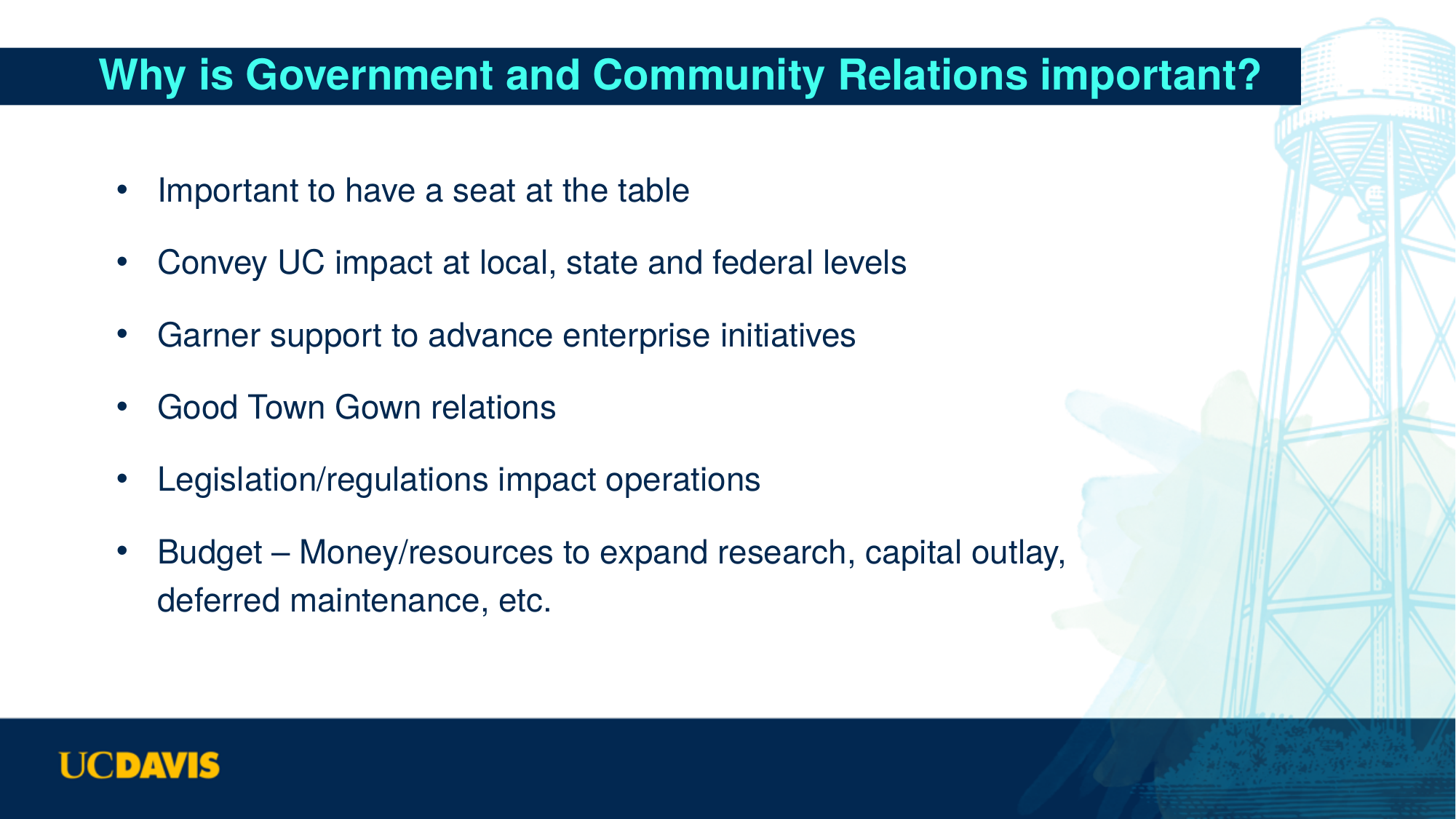

# Why is Government and Community Relations important?
Important to have a seat at the table
Convey UC impact at local, state and federal levels
Garner support to advance enterprise initiatives
Good Town Gown relations
Legislation/regulations impact operations
Budget – Money/resources to expand research, capital outlay, deferred maintenance, etc.